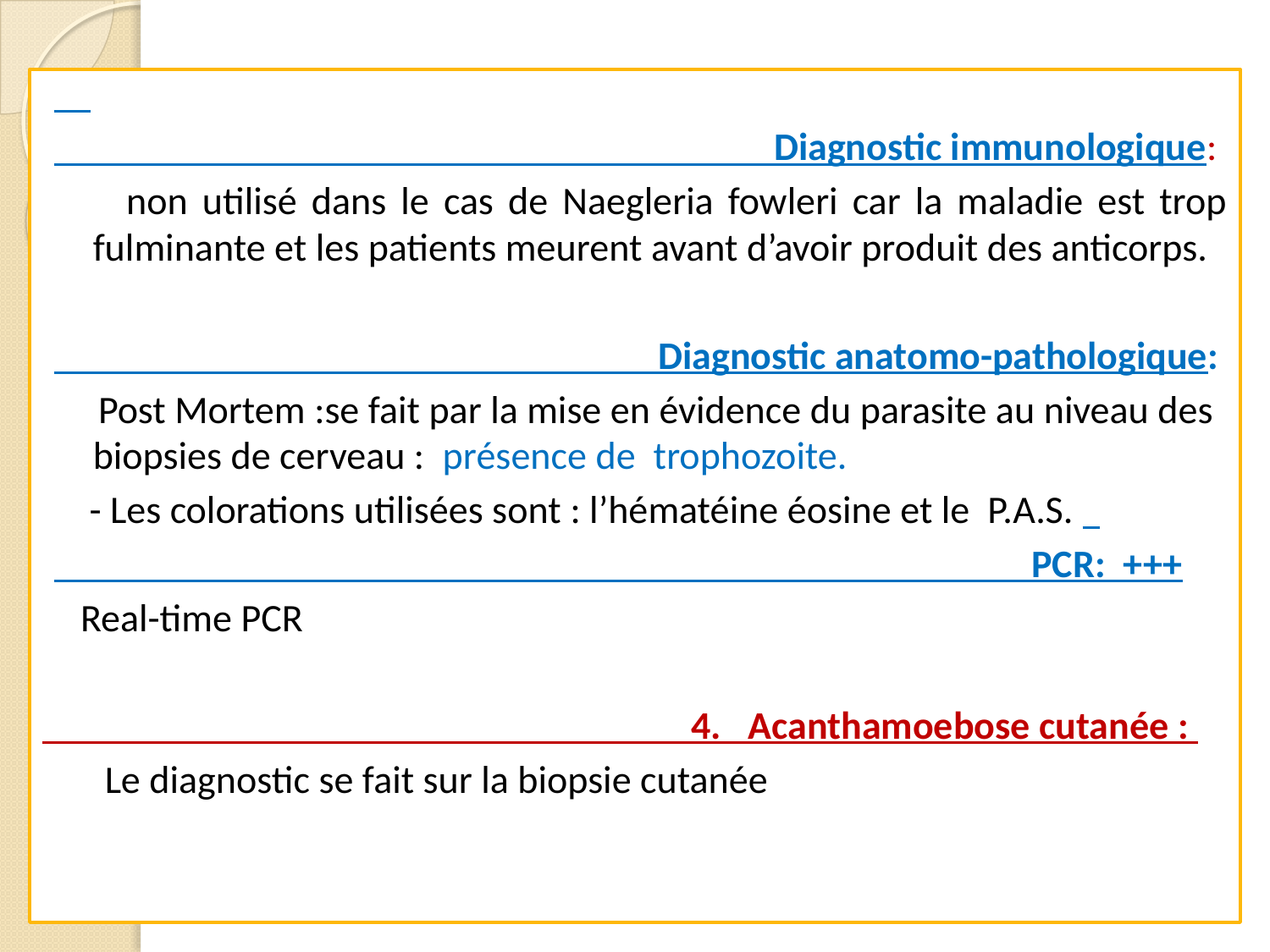

Diagnostic immunologique:
     non utilisé dans le cas de Naegleria fowleri car la maladie est trop fulminante et les patients meurent avant d’avoir produit des anticorps.

                                                                    Diagnostic anatomo-pathologique:
     Post Mortem :se fait par la mise en évidence du parasite au niveau des biopsies de cerveau :  présence de  trophozoite.
    - Les colorations utilisées sont : l’hématéine éosine et le  P.A.S.
                                                                                                              PCR:  +++
   Real-time PCR

                                                                         4.   Acanthamoebose cutanée :
       Le diagnostic se fait sur la biopsie cutanée